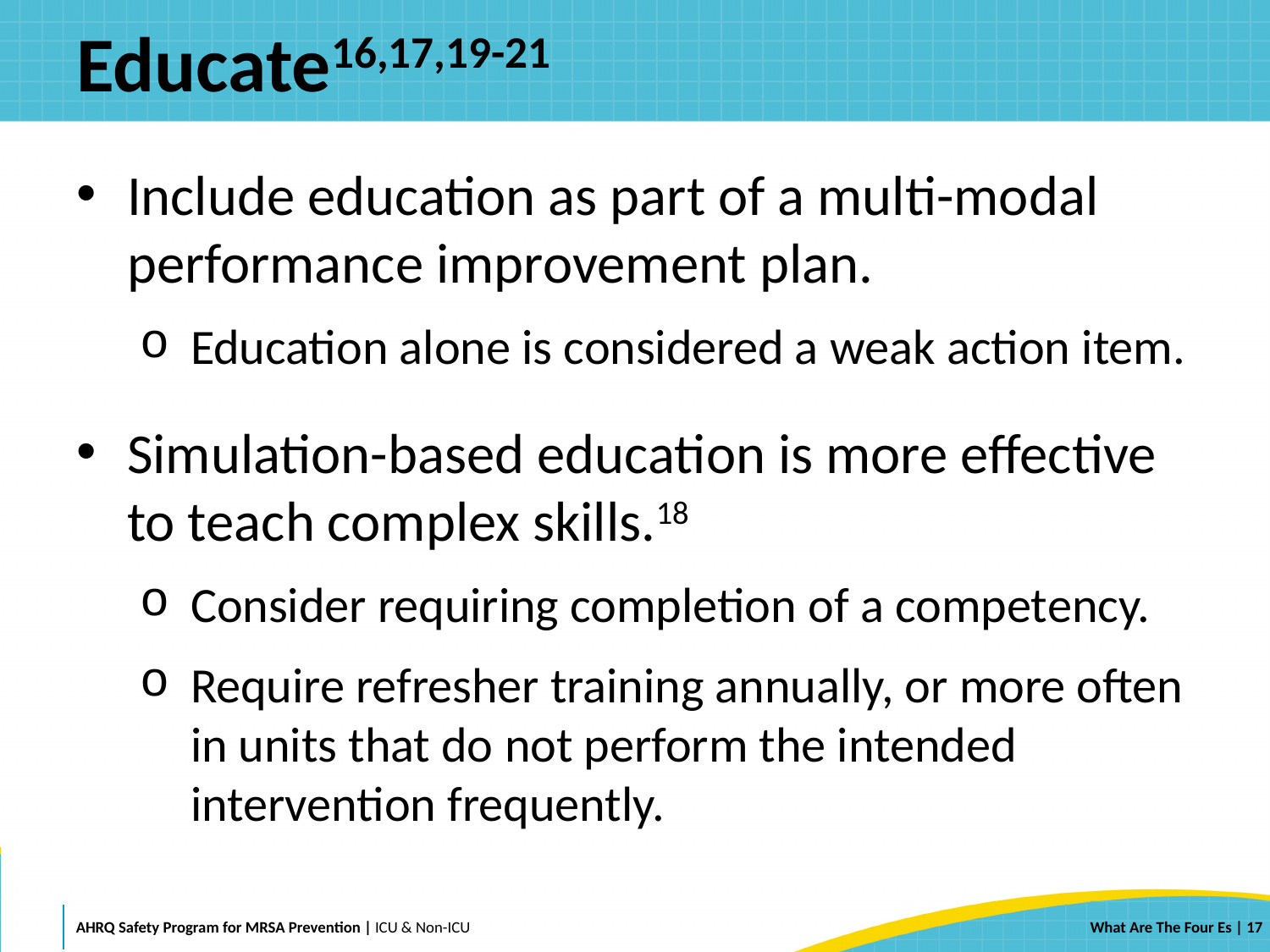

# Educate16,17,19-21
Include education as part of a multi-modal performance improvement plan.
Education alone is considered a weak action item.
Simulation-based education is more effective to teach complex skills.18
Consider requiring completion of a competency.
Require refresher training annually, or more often in units that do not perform the intended intervention frequently.
 | 17